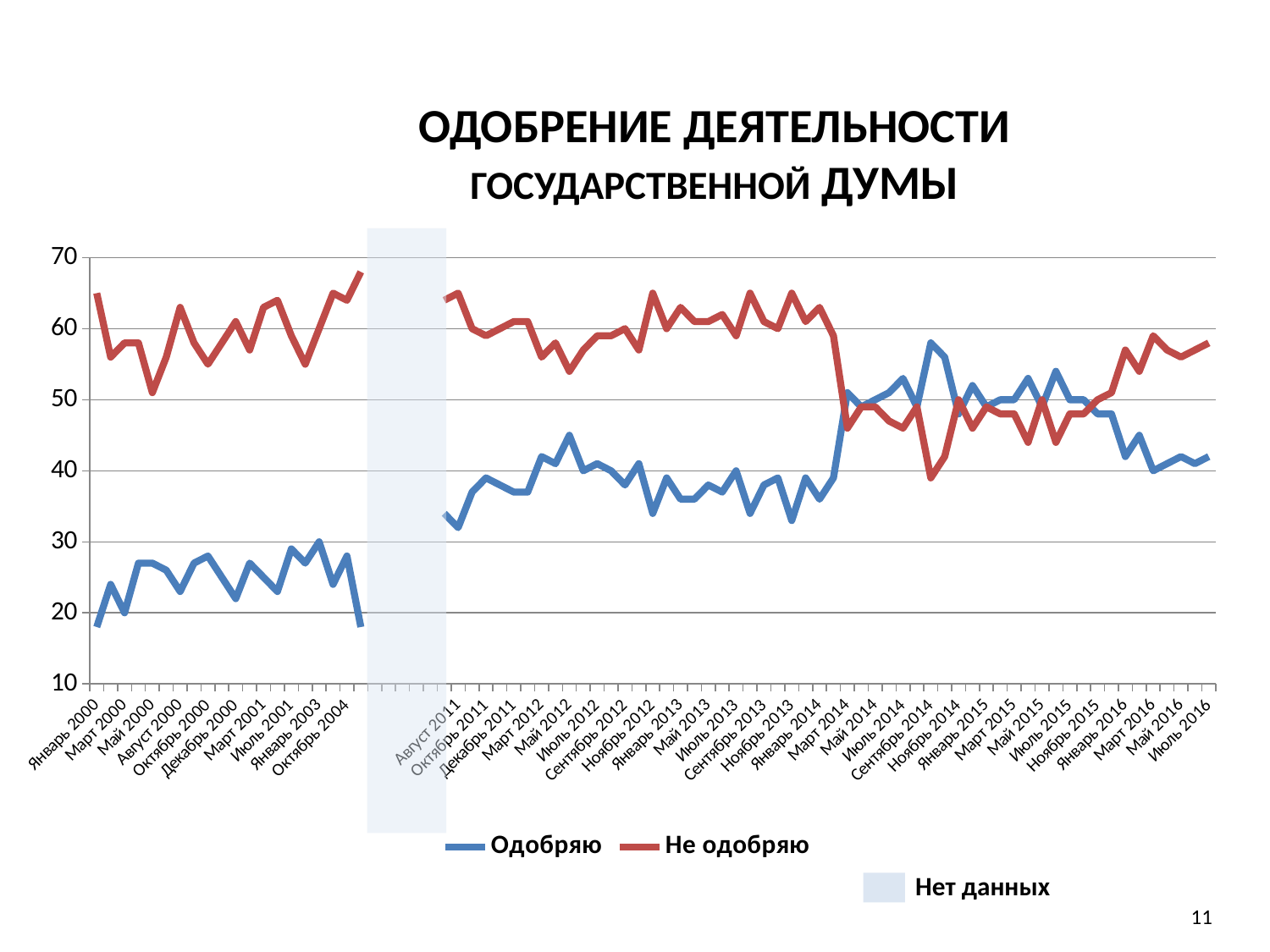

ОДОБРЕНИЕ ДЕЯТЕЛЬНОСТИ  ГОСУДАРСТВЕННОЙ ДУМЫ

### Chart

| Category | Одобряю | Не одобряю |
|---|---|---|
| Январь 2000 | 18.0 | 65.0 |
| Февраль 2000 | 24.0 | 56.0 |
| Март 2000 | 20.0 | 58.0 |
| Апрель 2000 | 27.0 | 58.0 |
| Май 2000 | 27.0 | 51.0 |
| Июль 2000 | 26.0 | 56.0 |
| Август 2000 | 23.0 | 63.0 |
| Сентябрь 2000 | 27.0 | 58.0 |
| Октябрь 2000 | 28.0 | 55.0 |
| Ноябрь 2000 | 25.0 | 58.0 |
| Декабрь 2000 | 22.0 | 61.0 |
| Январь 2001 | 27.0 | 57.0 |
| Март 2001 | 25.0 | 63.0 |
| Июнь 2001 | 23.0 | 64.0 |
| Июль 2001 | 29.0 | 59.0 |
| Январь 2002 | 27.0 | 55.0 |
| Январь 2003 | 30.0 | 60.0 |
| Август 2004 | 24.0 | 65.0 |
| Октябрь 2004 | 28.0 | 64.0 |
| Март 2005 | 18.0 | 68.0 |
|   | None | None |
|   | None | None |
|   | None | None |
|   | None | None |
|   | None | None |
| Июль 2011 | 34.0 | 64.0 |
| Август 2011 | 32.0 | 65.0 |
| Сентябрь 2011 | 37.0 | 60.0 |
| Октябрь 2011 | 39.0 | 59.0 |
| Ноябрь 2011 | 38.0 | 60.0 |
| Декабрь 2011 | 37.0 | 61.0 |
| Январь 2012 | 37.0 | 61.0 |
| Март 2012 | 42.0 | 56.0 |
| Апрель 2012 | 41.0 | 58.0 |
| Май 2012 | 45.0 | 54.0 |
| Июнь 2012 | 40.0 | 57.0 |
| Июль 2012 | 41.0 | 59.0 |
| Август 2012 | 40.0 | 59.0 |
| Сентябрь 2012 | 38.0 | 60.0 |
| Октябрь 2012 | 41.0 | 57.0 |
| Ноябрь 2012 | 34.0 | 65.0 |
| Декабрь 2012 | 39.0 | 60.0 |
| Январь 2013 | 36.0 | 63.0 |
| Февраль 2013 | 36.0 | 61.0 |
| Май 2013 | 38.0 | 61.0 |
| Июнь 2013 | 37.0 | 62.0 |
| Июль 2013 | 40.0 | 59.0 |
| Август 2013 | 34.0 | 65.0 |
| Сентябрь 2013 | 38.0 | 61.0 |
| Октябрь 2013 | 39.0 | 60.0 |
| Ноябрь 2013 | 33.0 | 65.0 |
| Декабрь 2013 | 39.0 | 61.0 |
| Январь 2014 | 36.0 | 63.0 |
| Февраль 2014 | 39.0 | 59.0 |
| Март 2014 | 51.0 | 46.0 |
| Апрель 2014 | 49.0 | 49.0 |
| Май 2014 | 50.0 | 49.0 |
| Июнь 2014 | 51.0 | 47.0 |
| Июль 2014 | 53.0 | 46.0 |
| Август 2014 | 49.0 | 49.0 |
| Сентябрь 2014 | 58.0 | 39.0 |
| Октябрь 2014 | 56.0 | 42.0 |
| Ноябрь 2014 | 48.0 | 50.0 |
| Декабрь 2014 | 52.0 | 46.0 |
| Январь 2015 | 49.0 | 49.0 |
| Февраль 2015 | 50.0 | 48.0 |
| Март 2015 | 50.0 | 48.0 |
| Апрель 2015 | 53.0 | 44.0 |
| Май 2015 | 49.0 | 50.0 |
| Июнь 2015 | 54.0 | 44.0 |
| Июль 2015 | 50.0 | 48.0 |
| Октябрь 2015 | 50.0 | 48.0 |
| Ноябрь 2015 | 48.0 | 50.0 |
| Декабрь 2015 | 48.0 | 51.0 |
| Январь 2016 | 42.0 | 57.0 |
| Февраль 2016 | 45.0 | 54.0 |
| Март 2016 | 40.0 | 59.0 |
| Апрель 2016 | 41.0 | 57.0 |
| Май 2016 | 42.0 | 56.0 |
| Июнь 2016 | 41.0 | 57.0 |
| Июль 2016 | 42.0 | 58.0 |
Нет данных

11